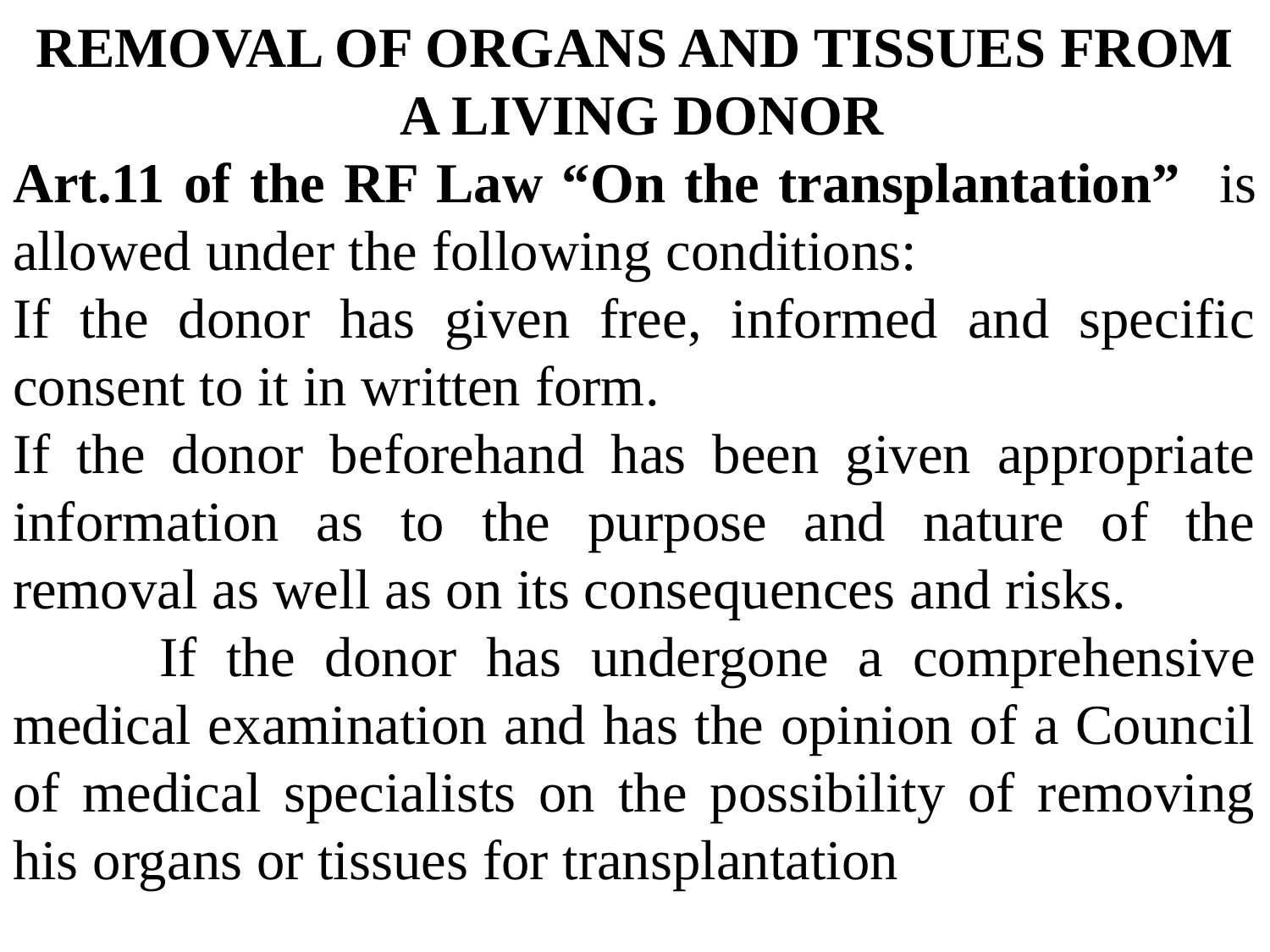

REMOVAL OF ORGANS AND TISSUES FROM
 A LIVING DONOR
Art.11 of the RF Law “On the transplantation”  is allowed under the following conditions:
If the donor has given free, informed and specific consent to it in written form.
If the donor beforehand has been given appropriate information as to the purpose and nature of the removal as well as on its consequences and risks.
     If the donor has undergone a comprehensive medical examination and has the opinion of a Council of medical specialists on the possibility of removing his organs or tissues for transplantation